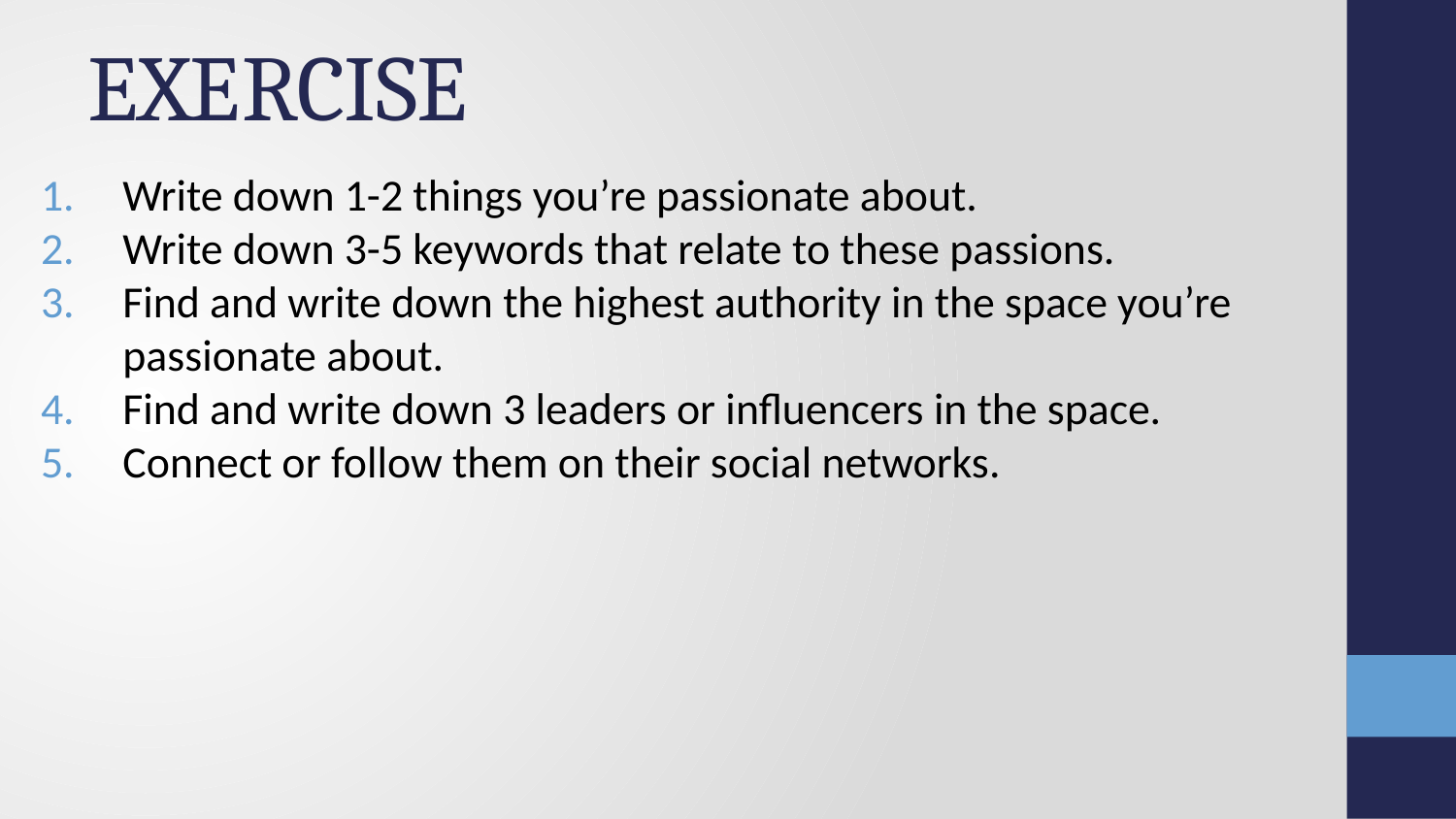

# EXERCISE
Write down 1-2 things you’re passionate about.
Write down 3-5 keywords that relate to these passions.
Find and write down the highest authority in the space you’re passionate about.
Find and write down 3 leaders or influencers in the space.
Connect or follow them on their social networks.